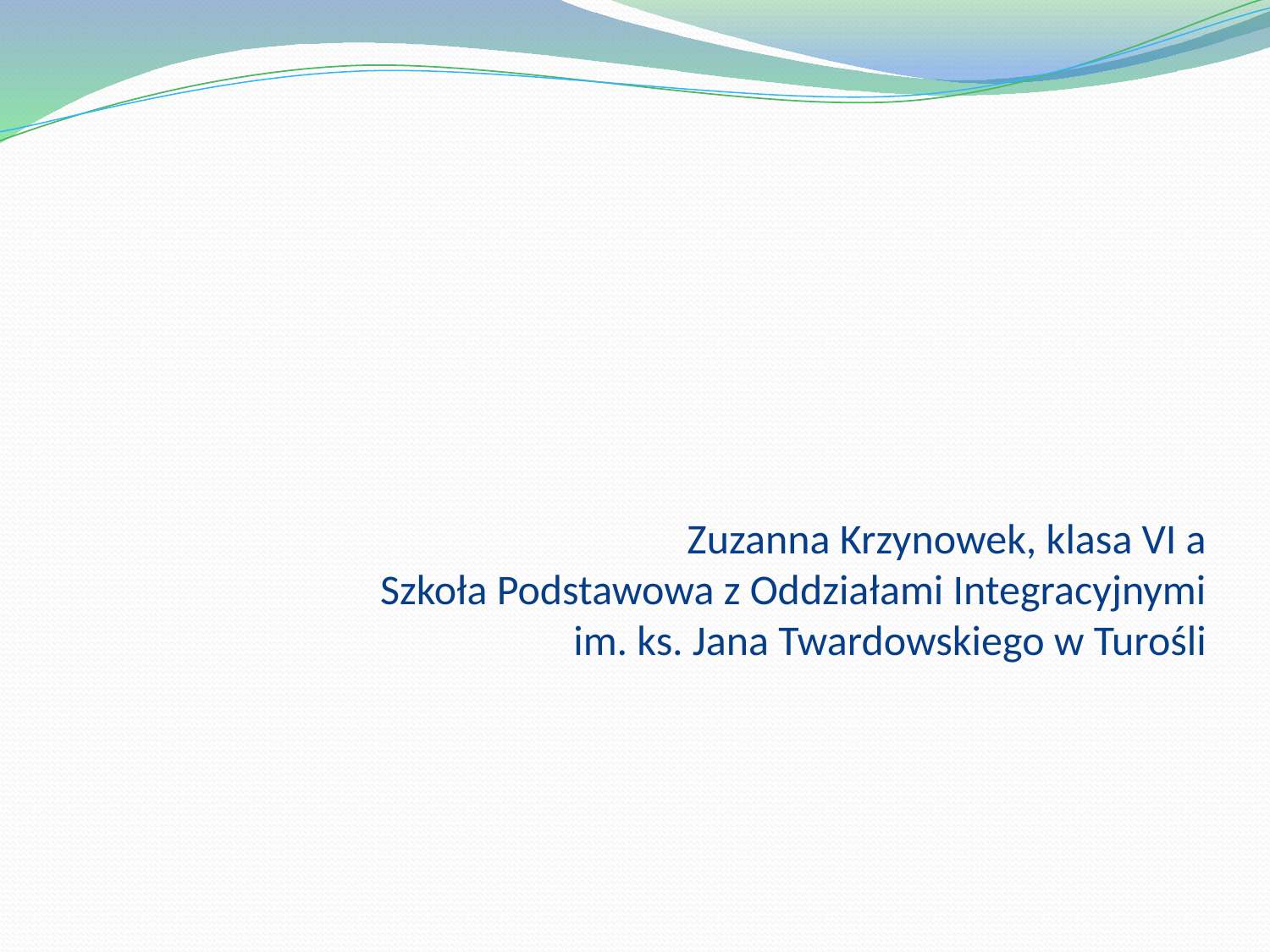

Zuzanna Krzynowek, klasa VI a
Szkoła Podstawowa z Oddziałami Integracyjnymi
im. ks. Jana Twardowskiego w Turośli